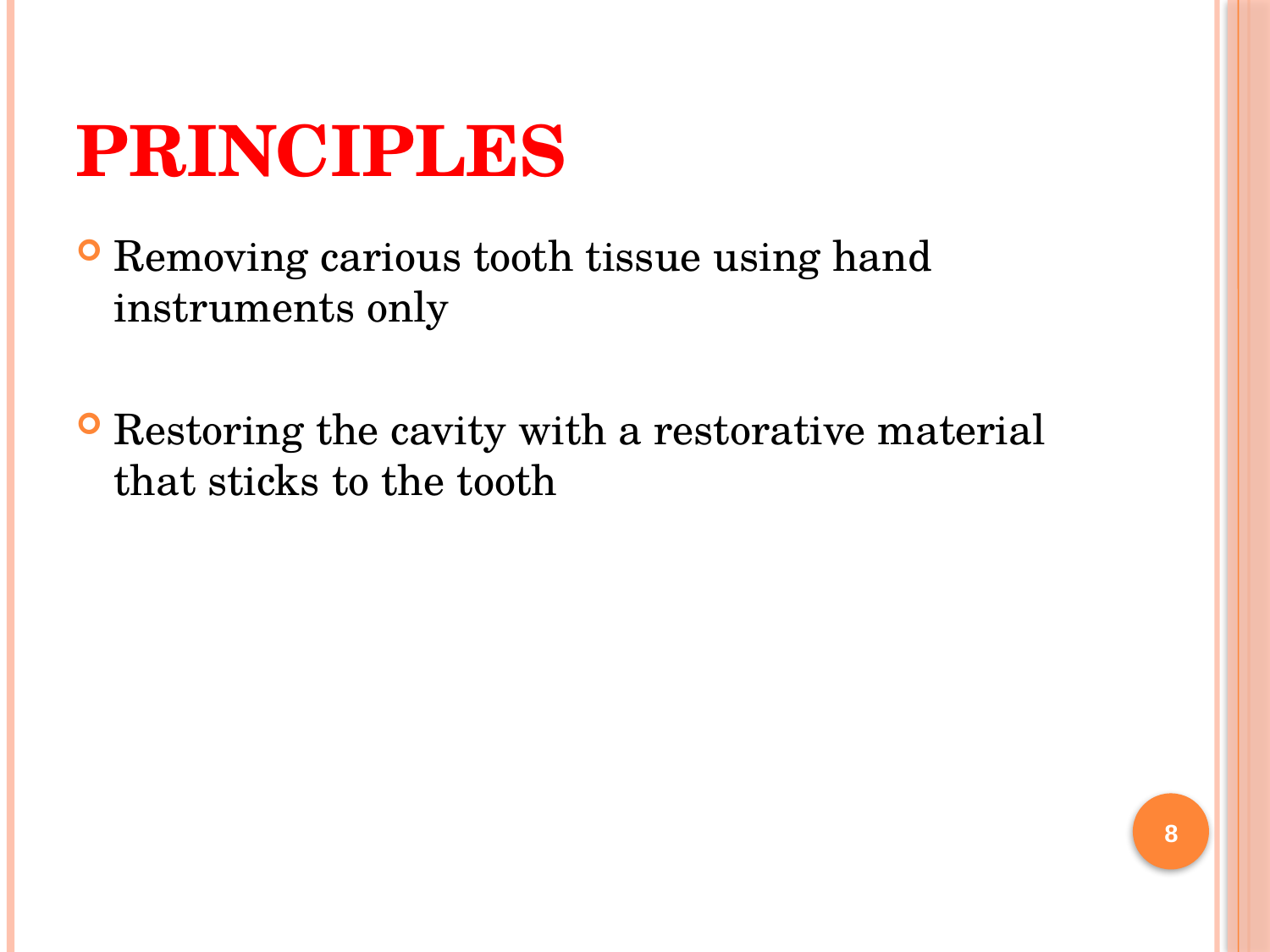

# PRINCIPLES
Removing carious tooth tissue using hand instruments only

Restoring the cavity with a restorative material that sticks to the tooth

8